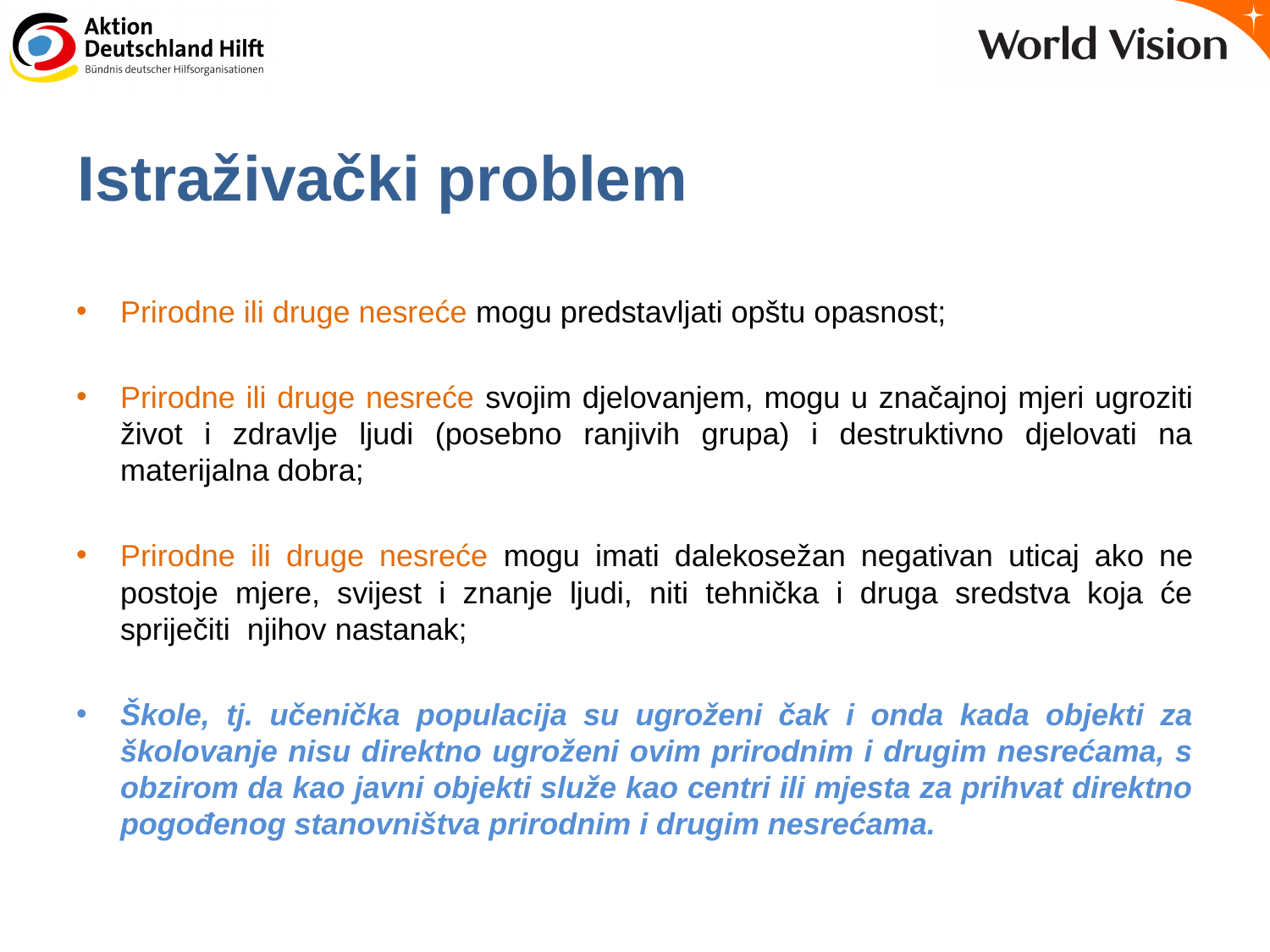

# Istraživački problem
Prirodne ili druge nesreće mogu predstavljati opštu opasnost;

Prirodne ili druge nesreće svojim djelovanjem, mogu u značajnoj mjeri ugroziti život i zdravlje ljudi (posebno ranjivih grupa) i destruktivno djelovati na materijalna dobra;

Prirodne ili druge nesreće mogu imati dalekosežan negativan uticaj ako ne postoje mjere, svijest i znanje ljudi, niti tehnička i druga sredstva koja će spriječiti  njihov nastanak;

Škole, tj. učenička populacija su ugroženi čak i onda kada objekti za školovanje nisu direktno ugroženi ovim prirodnim i drugim nesrećama, s obzirom da kao javni objekti služe kao centri ili mjesta za prihvat direktno pogođenog stanovništva prirodnim i drugim nesrećama.